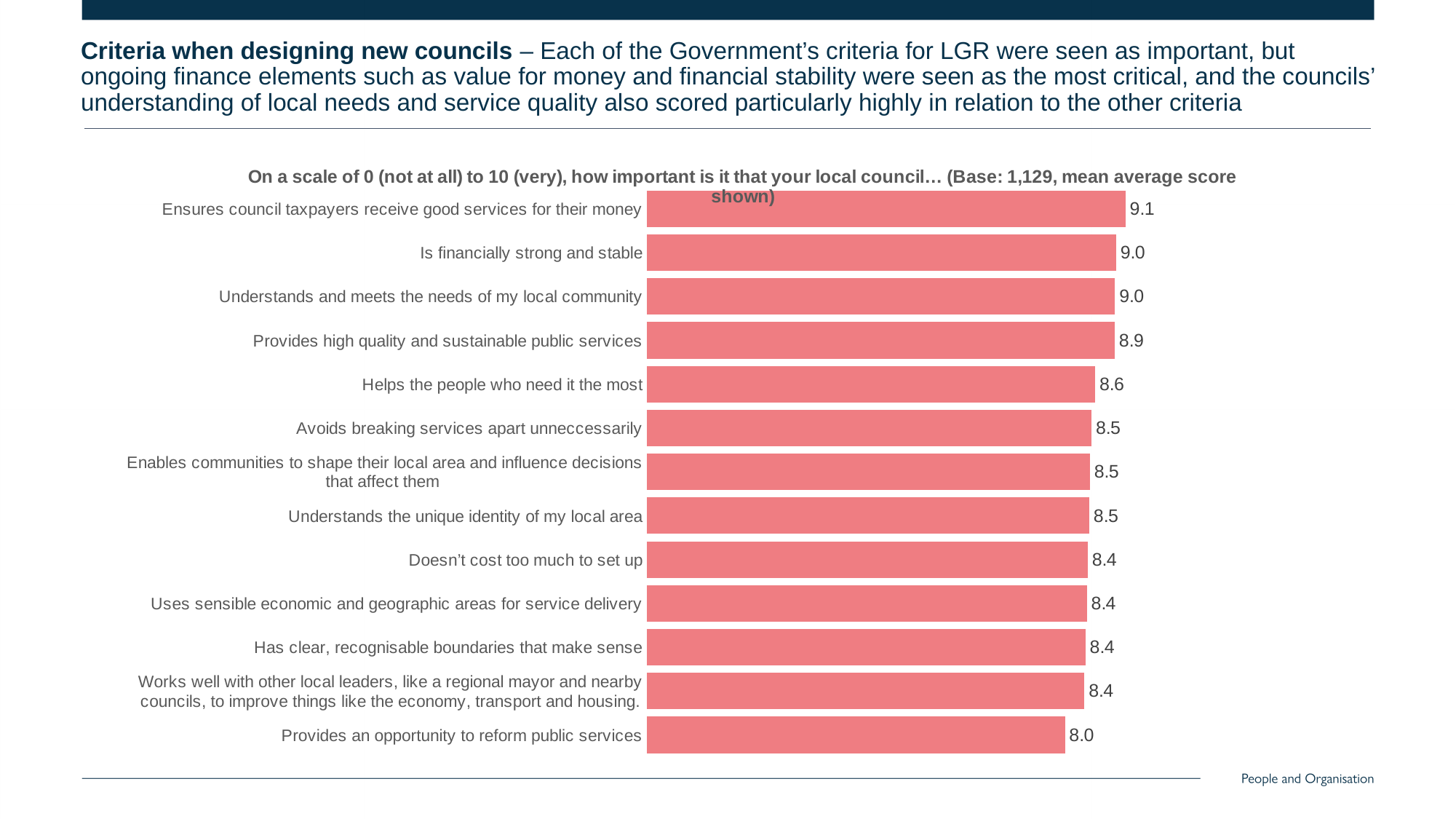

Criteria when designing new councils – Each of the Government’s criteria for LGR were seen as important, but ongoing finance elements such as value for money and financial stability were seen as the most critical, and the councils’ understanding of local needs and service quality also scored particularly highly in relation to the other criteria

### Chart: On a scale of 0 (not at all) to 10 (very), how important is it that your local council… (Base: 1,129, mean average score shown)

| Category | Series 1 |
|---|---|
| Ensures council taxpayers receive good services for their money | 9.149689991142605 |
| Is financially strong and stable | 8.968999114260408 |
| Understands and meets the needs of my local community | 8.950398582816652 |
| Provides high quality and sustainable public services | 8.942426926483614 |
| Helps the people who need it the most | 8.569530558015943 |
| Avoids breaking services apart unneccessarily | 8.500442869796279 |
| Enables communities to shape their local area and influence decisions that affect them  | 8.468556244464127 |
| Understands the unique identity of my local area | 8.45615589016829 |
| Doesn’t cost too much to set up | 8.426926483613817 |
| Uses sensible economic and geographic areas for service delivery | 8.410983170947741 |
| Has clear, recognisable boundaries that make sense | 8.384410983170948 |
| Works well with other local leaders, like a regional mayor and nearby councils, to improve things like the economy, transport and housing. | 8.363153232949513 |
| Provides an opportunity to reform public services | 7.990256864481842 |